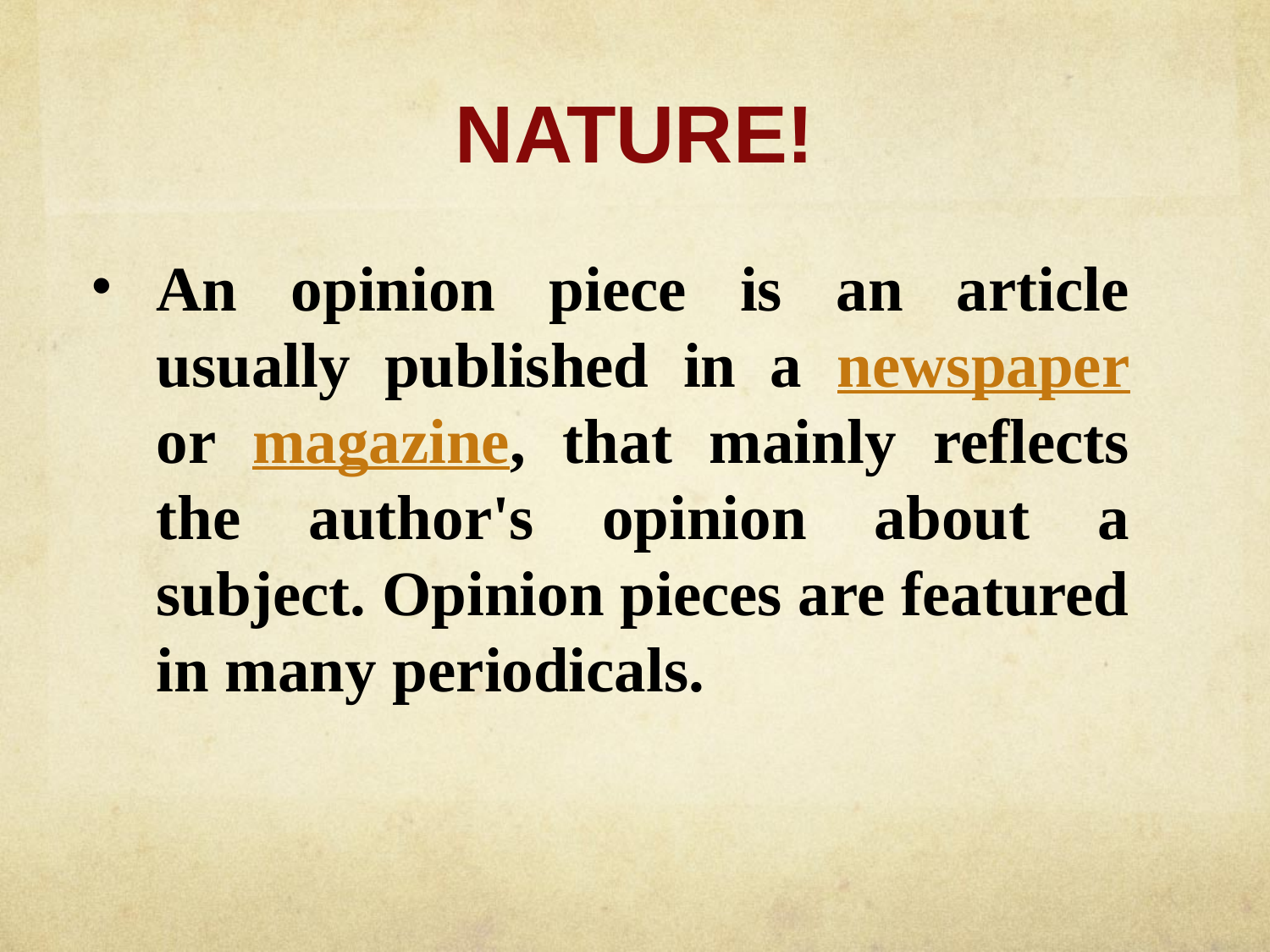

# Nature!
An opinion piece is an article usually published in a newspaper or magazine, that mainly reflects the author's opinion about a subject. Opinion pieces are featured in many periodicals.